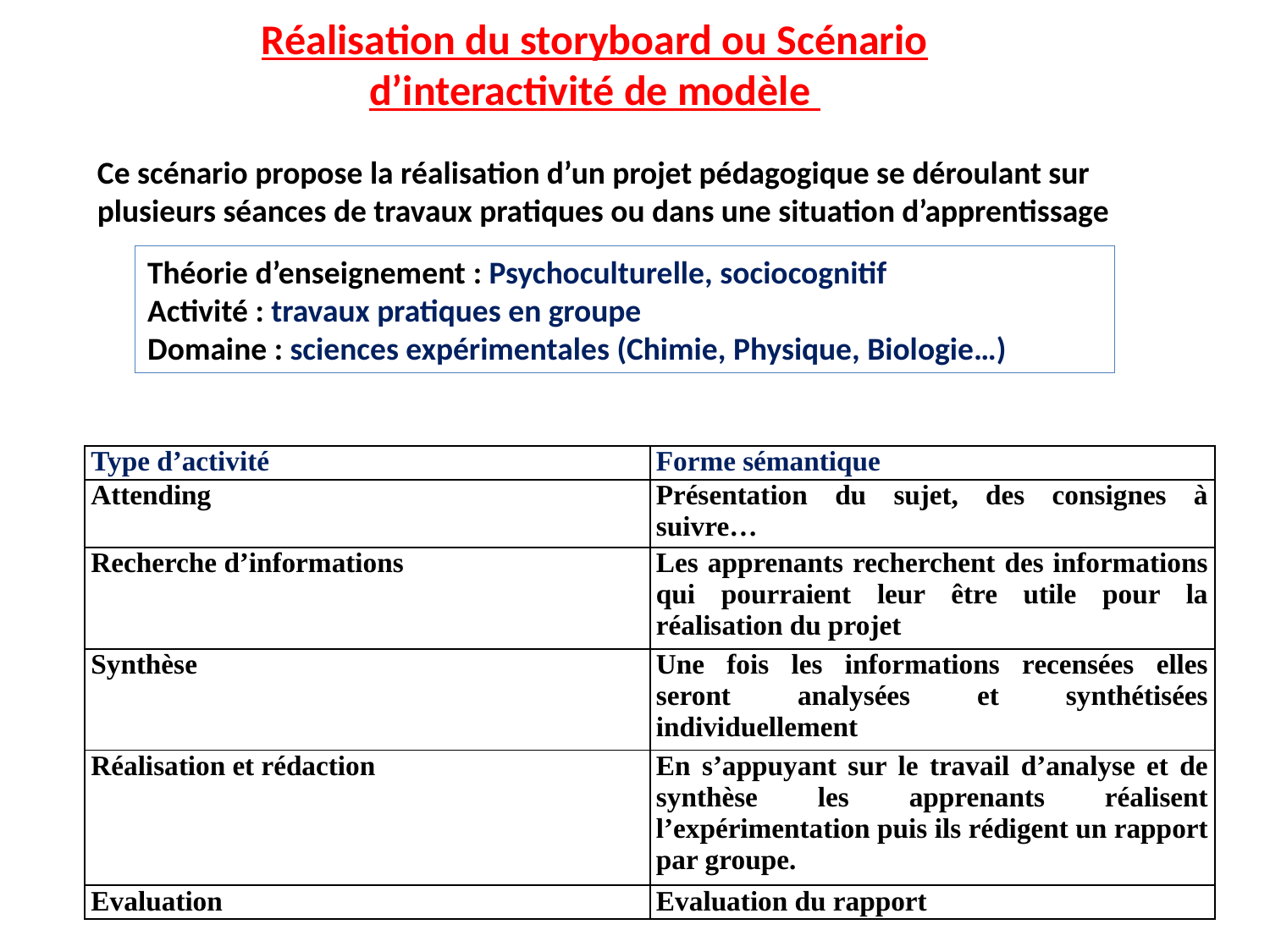

Réalisation du storyboard ou Scénario d’interactivité de modèle
Ce scénario propose la réalisation d’un projet pédagogique se déroulant sur plusieurs séances de travaux pratiques ou dans une situation d’apprentissage
Théorie d’enseignement : Psychoculturelle, sociocognitif
Activité : travaux pratiques en groupe
Domaine : sciences expérimentales (Chimie, Physique, Biologie…)
| Type d’activité | Forme sémantique |
| --- | --- |
| Attending | Présentation du sujet, des consignes à suivre… |
| Recherche d’informations | Les apprenants recherchent des informations qui pourraient leur être utile pour la réalisation du projet |
| Synthèse | Une fois les informations recensées elles seront analysées et synthétisées individuellement |
| Réalisation et rédaction | En s’appuyant sur le travail d’analyse et de synthèse les apprenants réalisent l’expérimentation puis ils rédigent un rapport par groupe. |
| Evaluation | Evaluation du rapport |